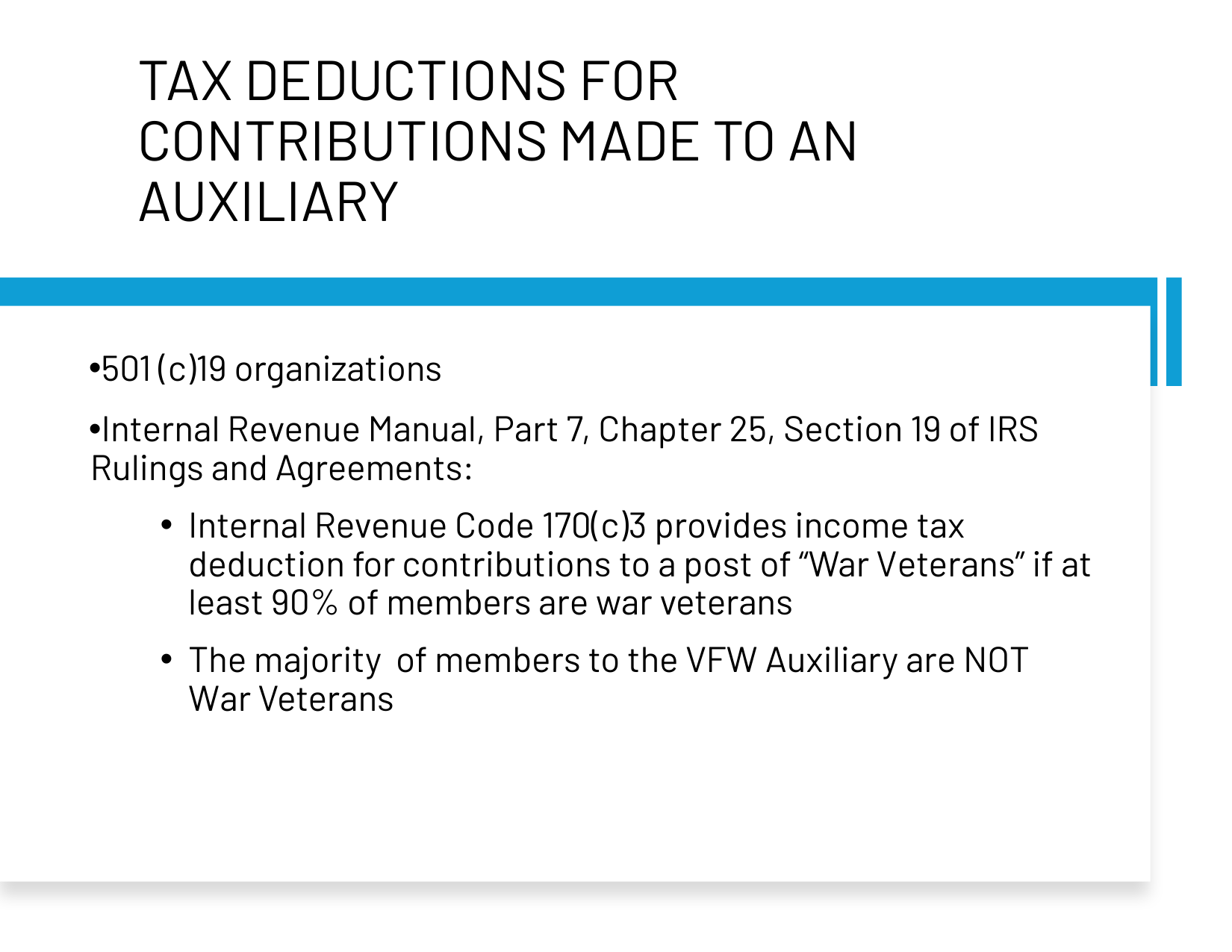

TAX DEDUCTIONS FOR CONTRIBUTIONS MADE TO AN AUXILIARY

501 (c)19 organizations
Internal Revenue Manual, Part 7, Chapter 25, Section 19 of IRS Rulings and Agreements:
Internal Revenue Code 170(c)3 provides income tax deduction for contributions to a post of “War Veterans” if at least 90% of members are war veterans
The majority  of members to the VFW Auxiliary are NOT War Veterans